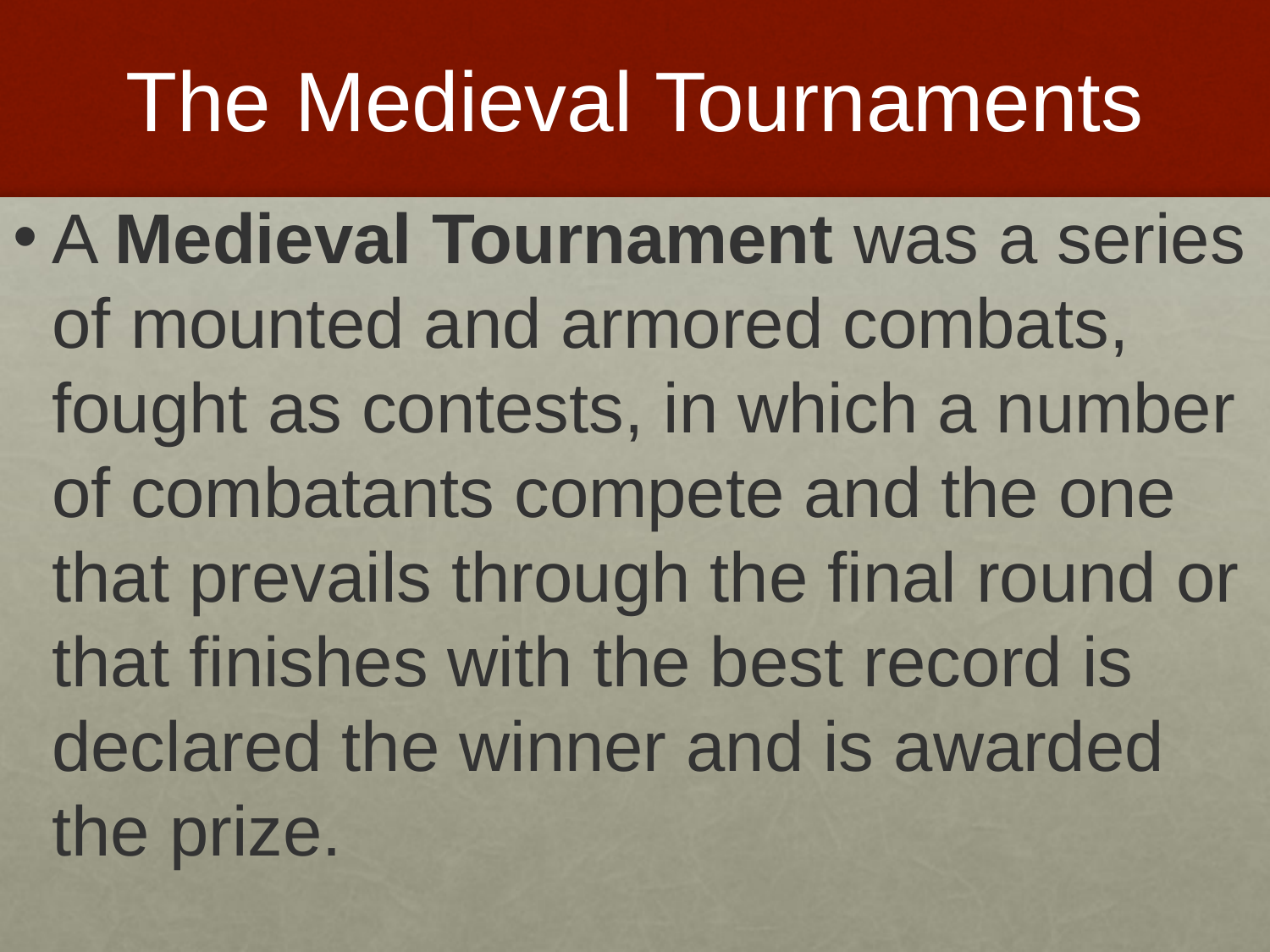

# The Medieval Tournaments
A Medieval Tournament was a series of mounted and armored combats, fought as contests, in which a number of combatants compete and the one that prevails through the final round or that finishes with the best record is declared the winner and is awarded the prize.